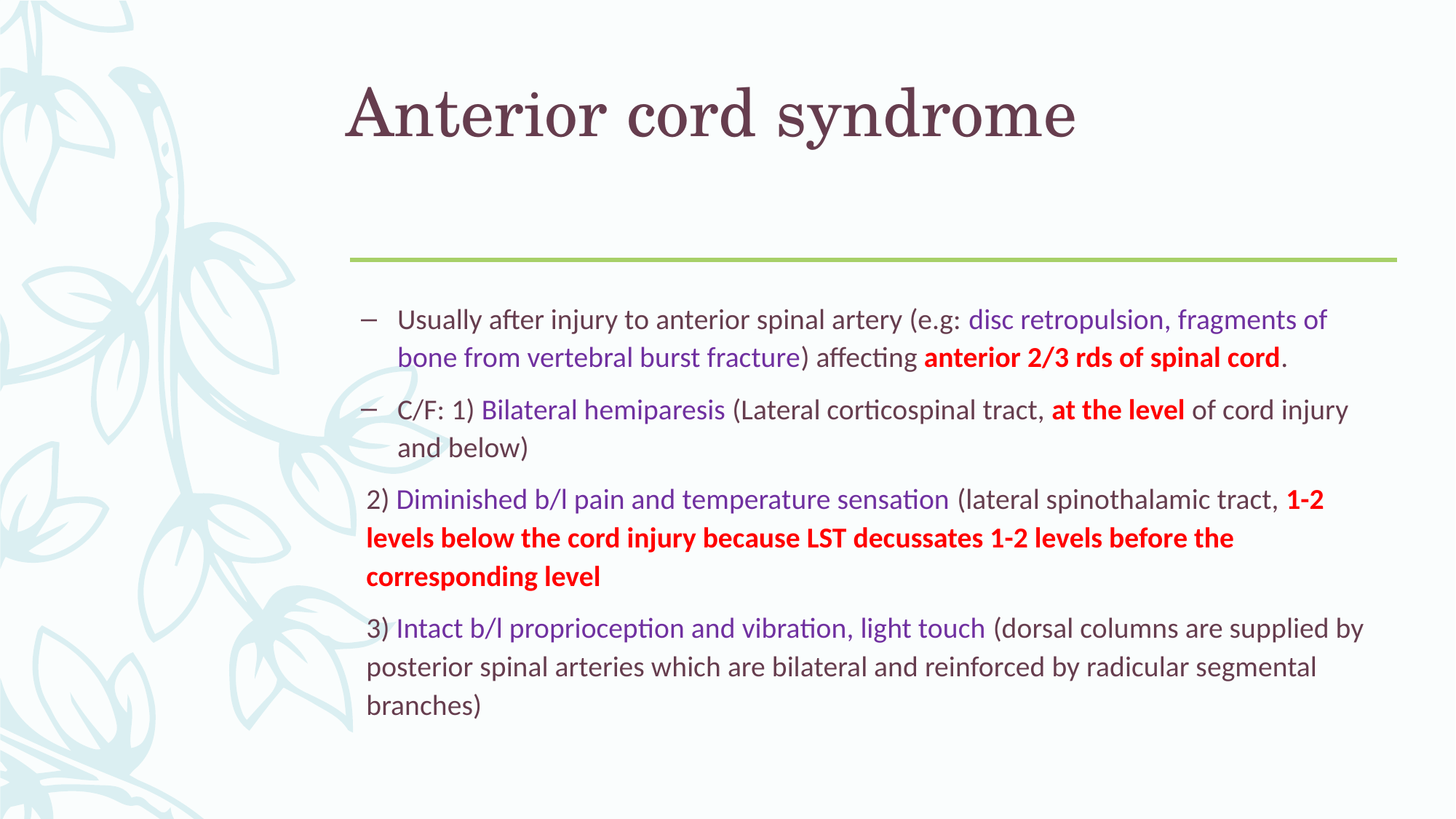

# Anterior cord syndrome
Usually after injury to anterior spinal artery (e.g: disc retropulsion, fragments of bone from vertebral burst fracture) affecting anterior 2/3 rds of spinal cord.
C/F: 1) Bilateral hemiparesis (Lateral corticospinal tract, at the level of cord injury and below)
2) Diminished b/l pain and temperature sensation (lateral spinothalamic tract, 1-2 levels below the cord injury because LST decussates 1-2 levels before the corresponding level
3) Intact b/l proprioception and vibration, light touch (dorsal columns are supplied by posterior spinal arteries which are bilateral and reinforced by radicular segmental branches)